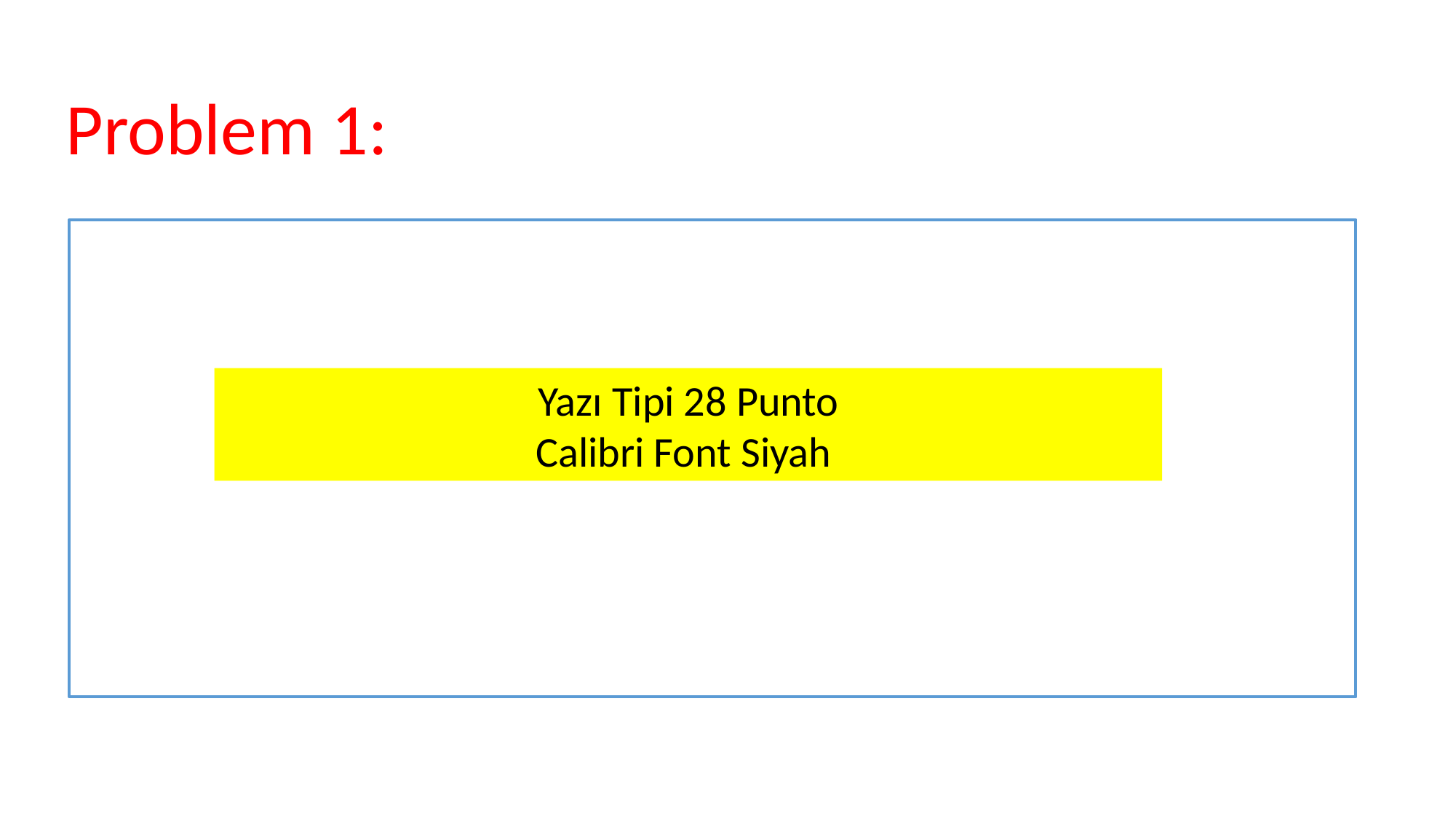

Problem 1:

Yazı Tipi 28 Punto
Calibri Font Siyah